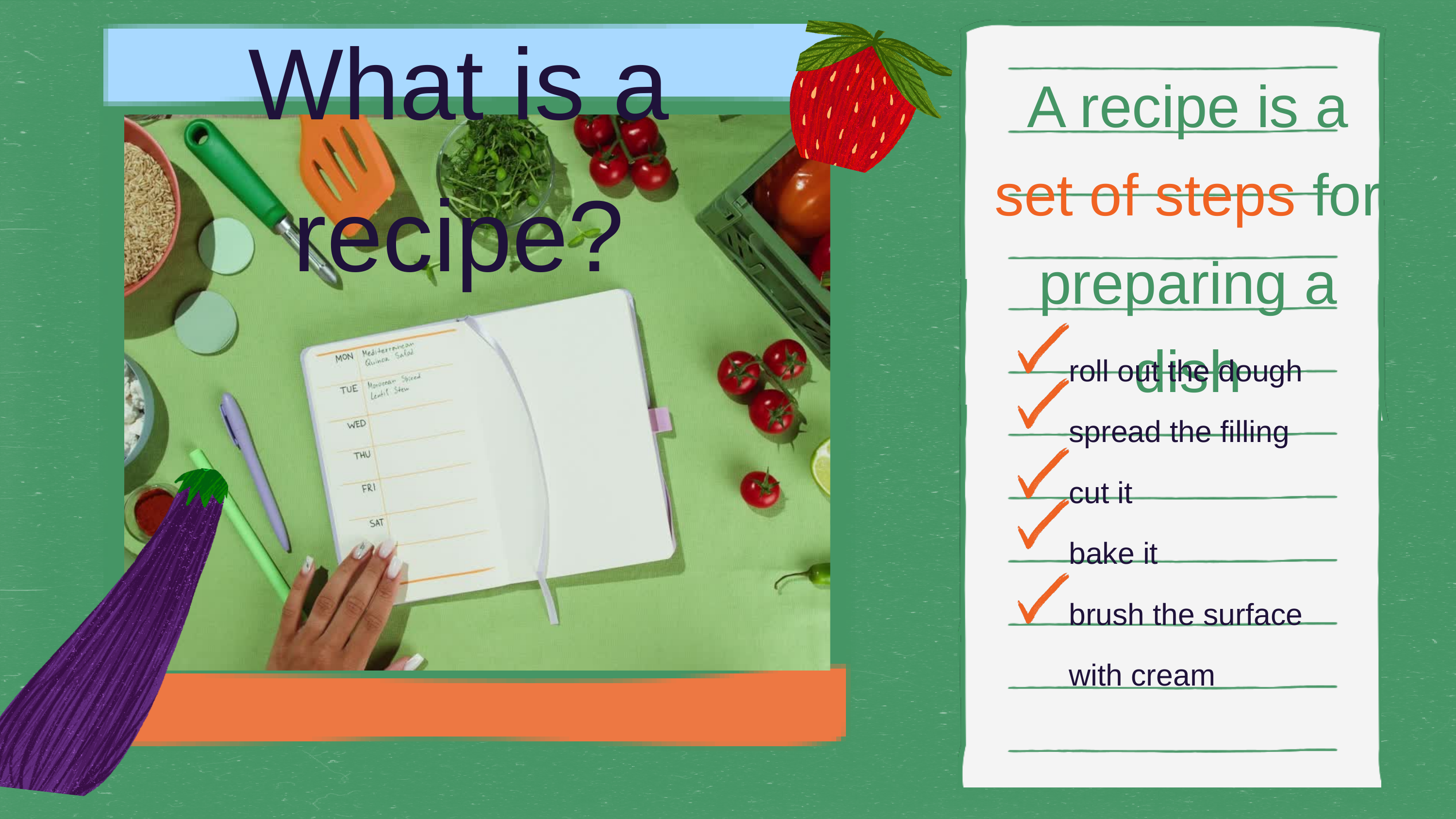

What is a recipe?

A recipe is a set of steps for preparing a dish

roll out the dough
spread the filling
cut it
bake it
brush the surface with cream